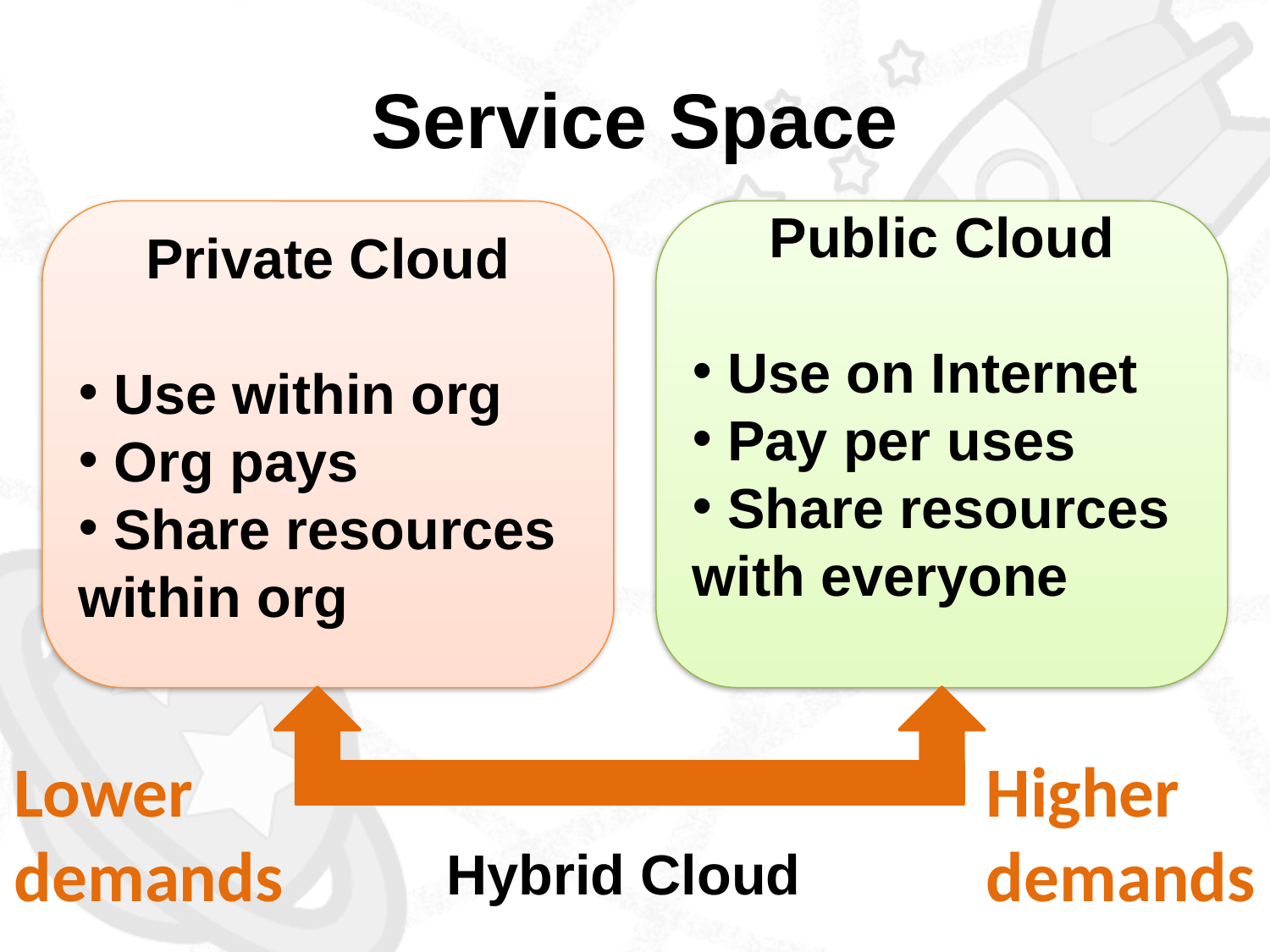

# Service Space
Private Cloud

 Use within org
 Org pays
 Share resources within org

Public Cloud

 Use on Internet
 Pay per uses
 Share resources with everyone

Lower
demands
Higher
demands

Hybrid Cloud